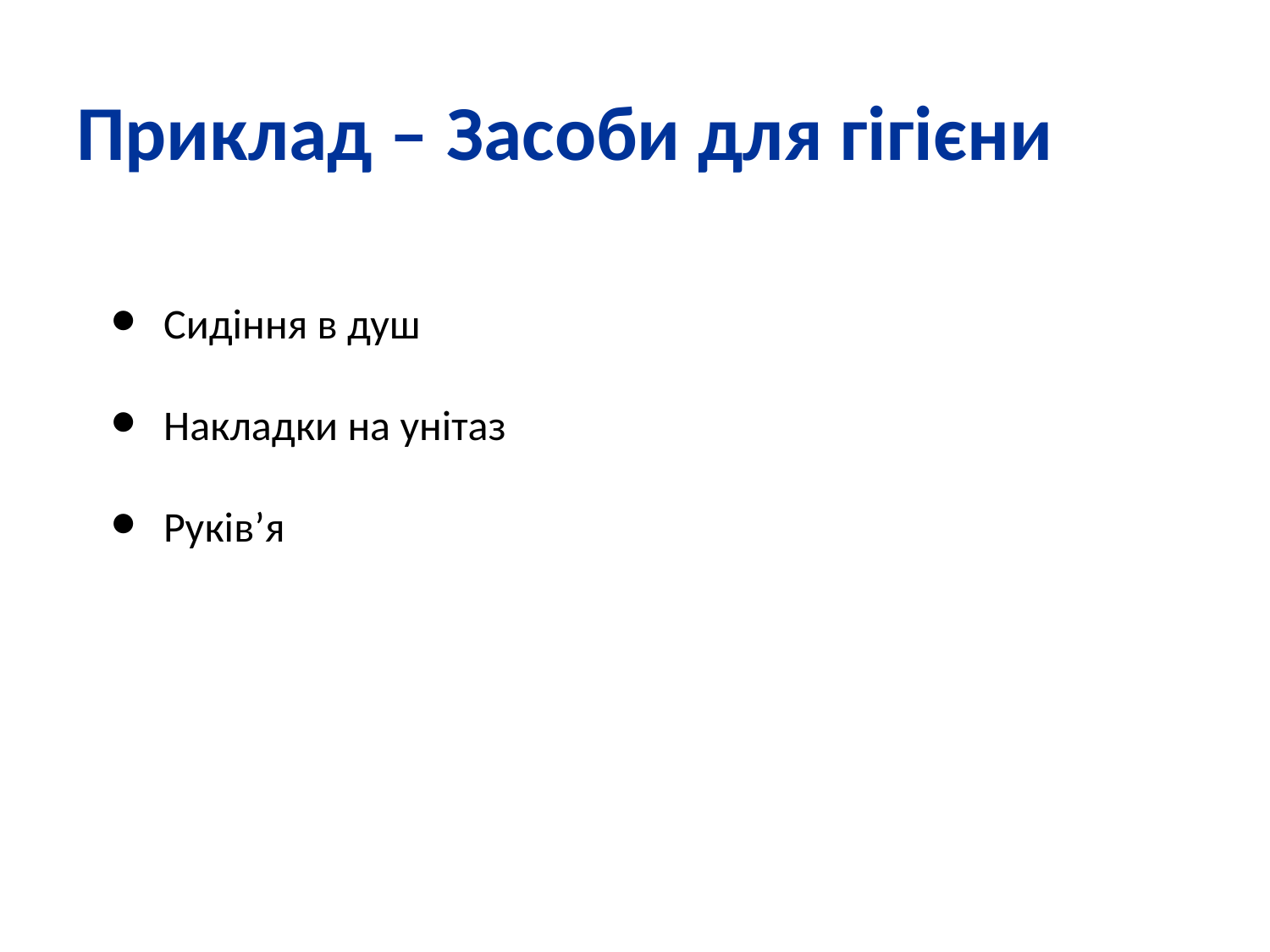

Приклад – Засоби для гігієни

Сидіння в душ

Накладки на унітаз

Руків’я